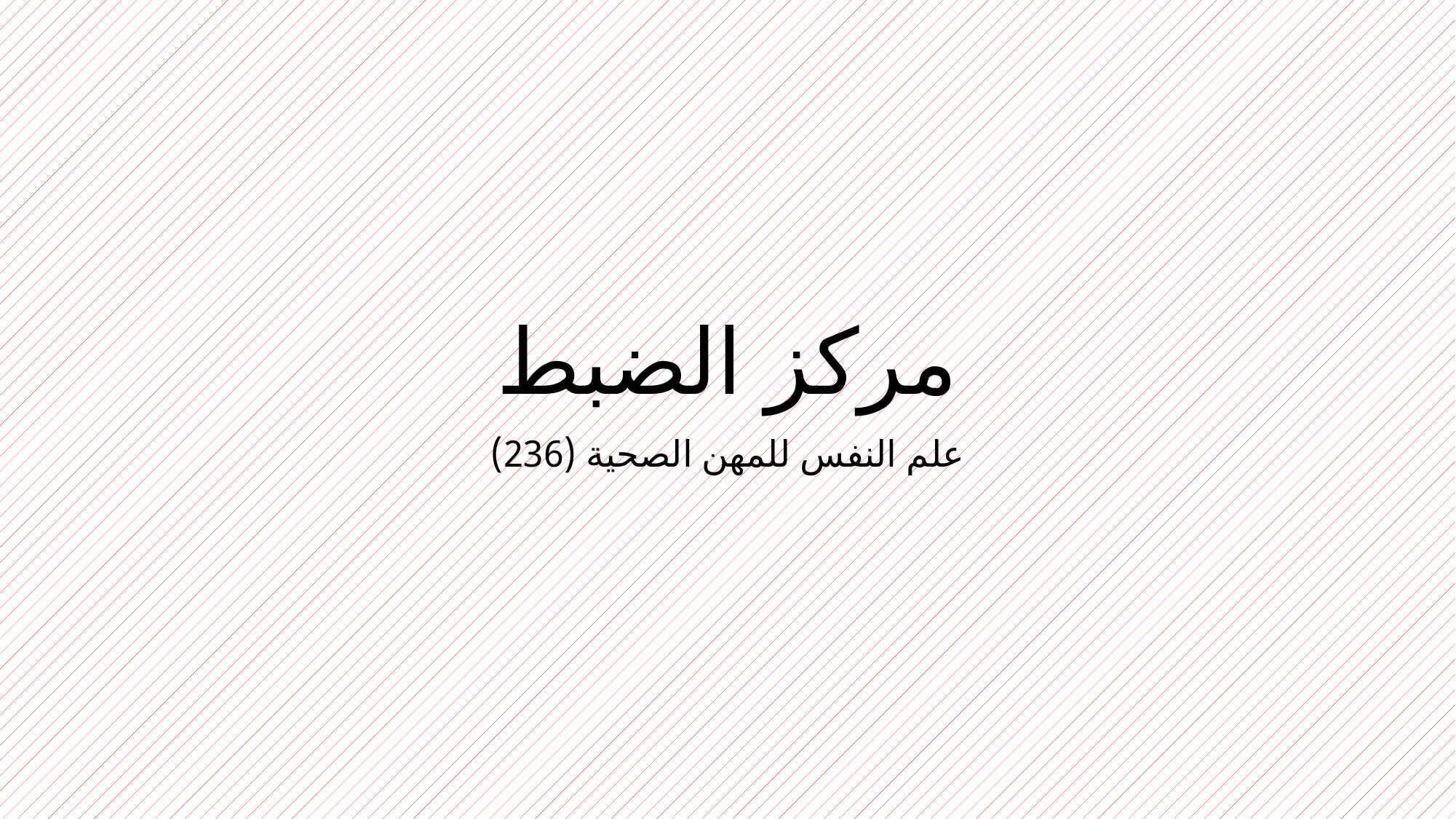

# مركز الضبط
علم النفس للمهن الصحية (236)